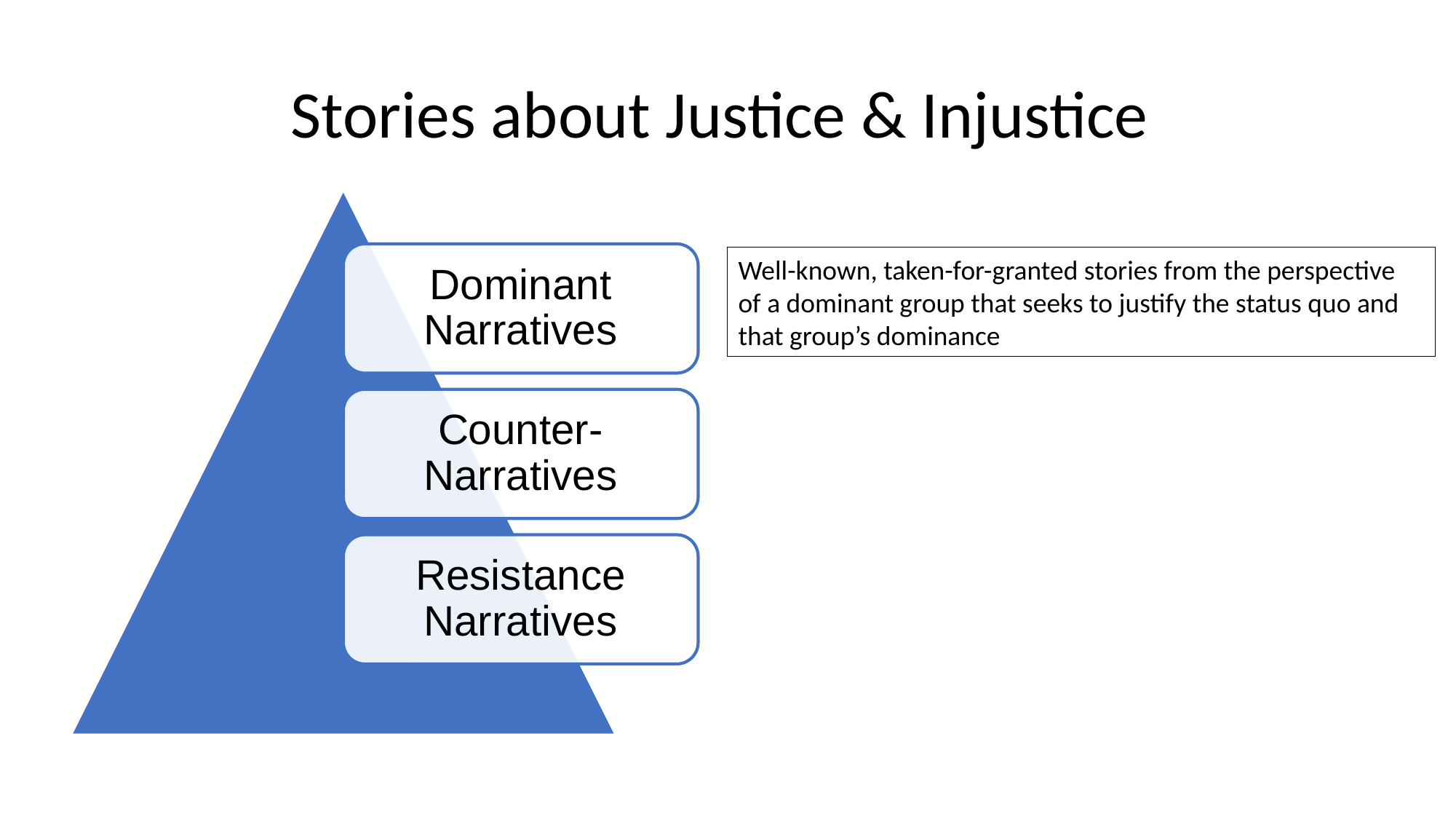

# Stories about Justice & Injustice

Dominant Narratives

Counter-Narratives

Resistance Narratives
Well-known, taken-for-granted stories from the perspective of a dominant group that seeks to justify the status quo and that group’s dominance